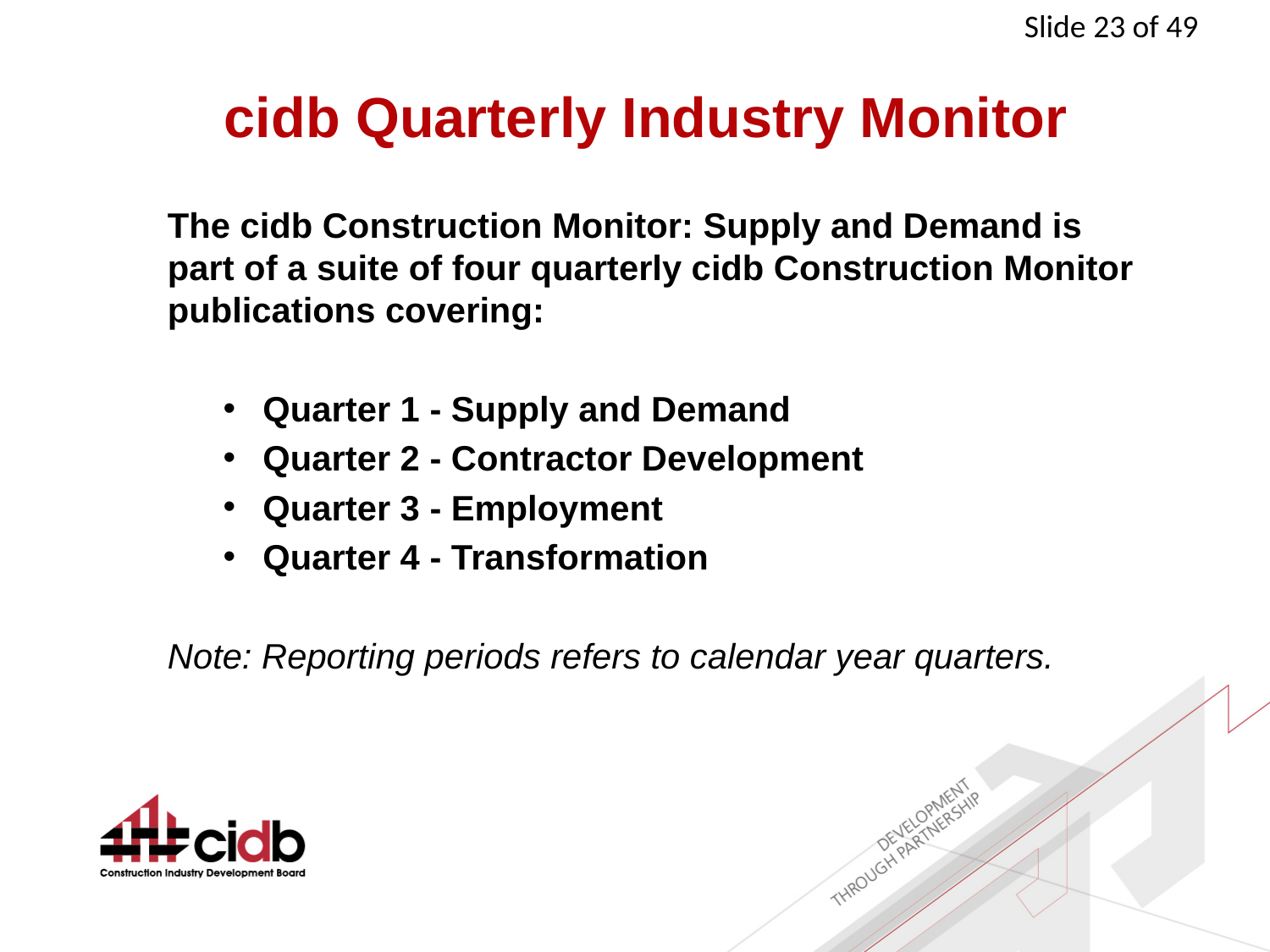

# cidb Quarterly Industry Monitor
The cidb Construction Monitor: Supply and Demand is part of a suite of four quarterly cidb Construction Monitor publications covering:

Quarter 1 - Supply and Demand
Quarter 2 - Contractor Development
Quarter 3 - Employment
Quarter 4 - Transformation

Note: Reporting periods refers to calendar year quarters.